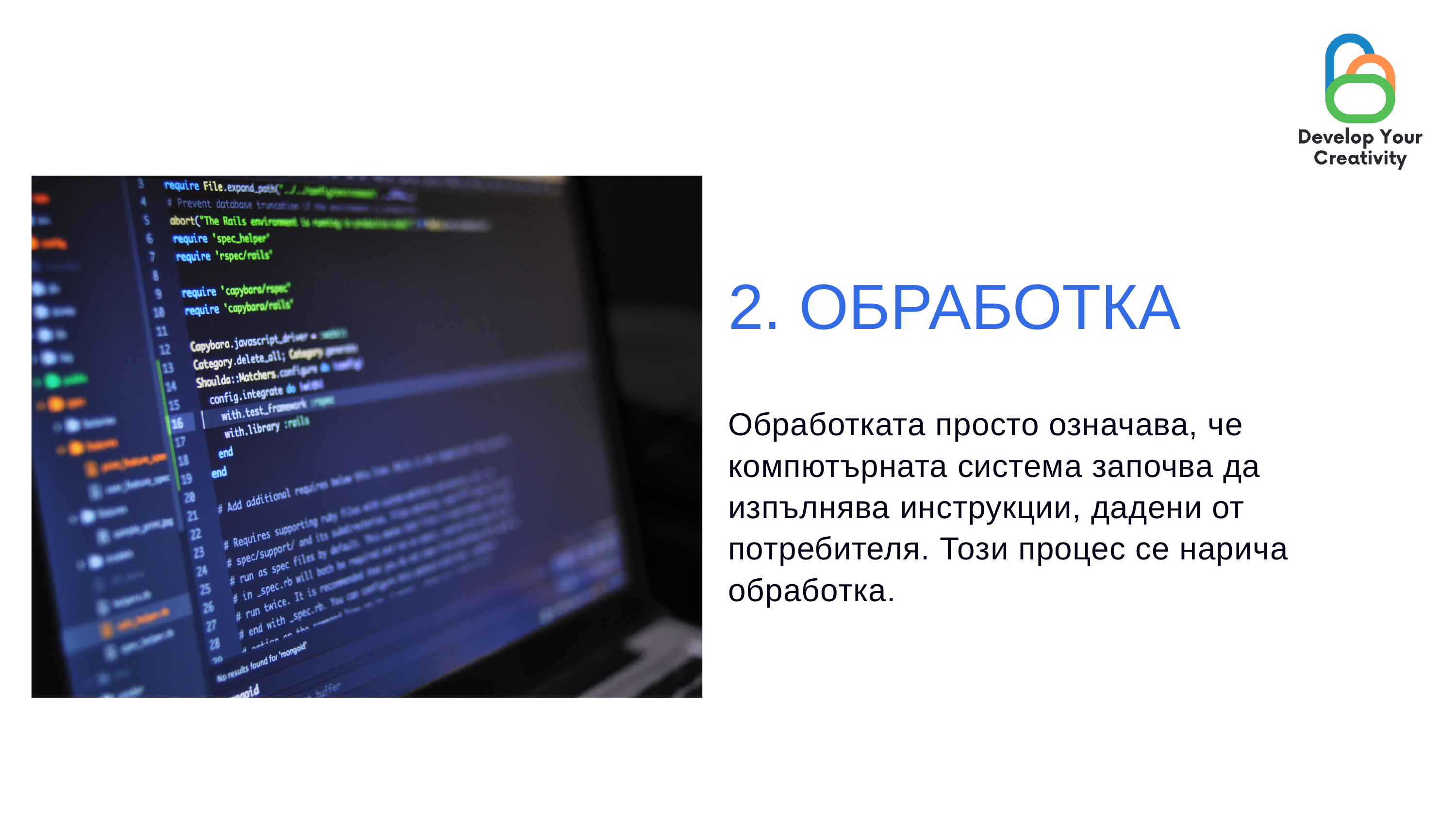

2. ОБРАБОТКА
Обработката просто означава, че компютърната система започва да изпълнява инструкции, дадени от потребителя. Този процес се нарича обработка.